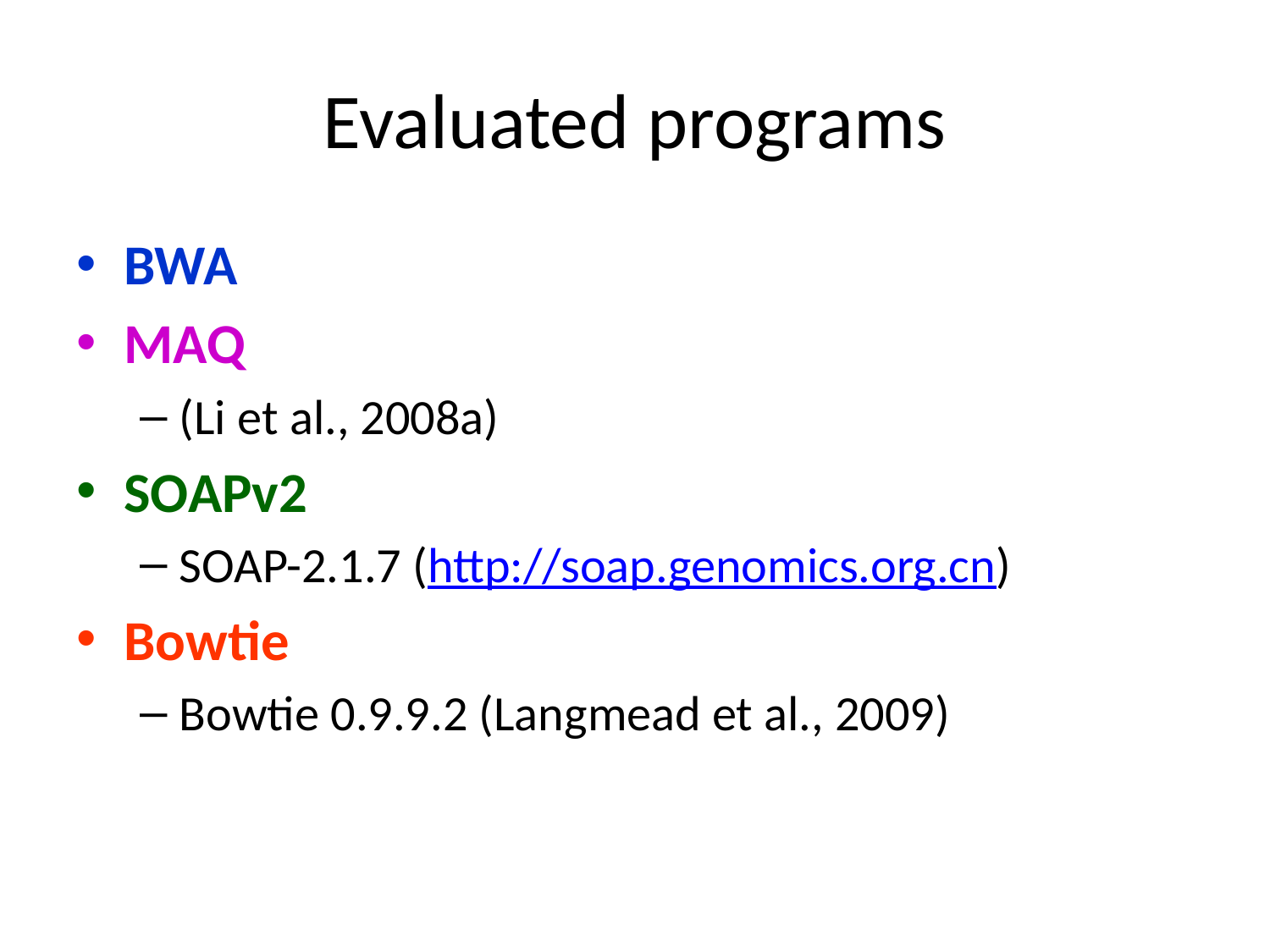

# Evaluated programs
BWA
MAQ
(Li et al., 2008a)
SOAPv2
SOAP-2.1.7 (http://soap.genomics.org.cn)
Bowtie
Bowtie 0.9.9.2 (Langmead et al., 2009)